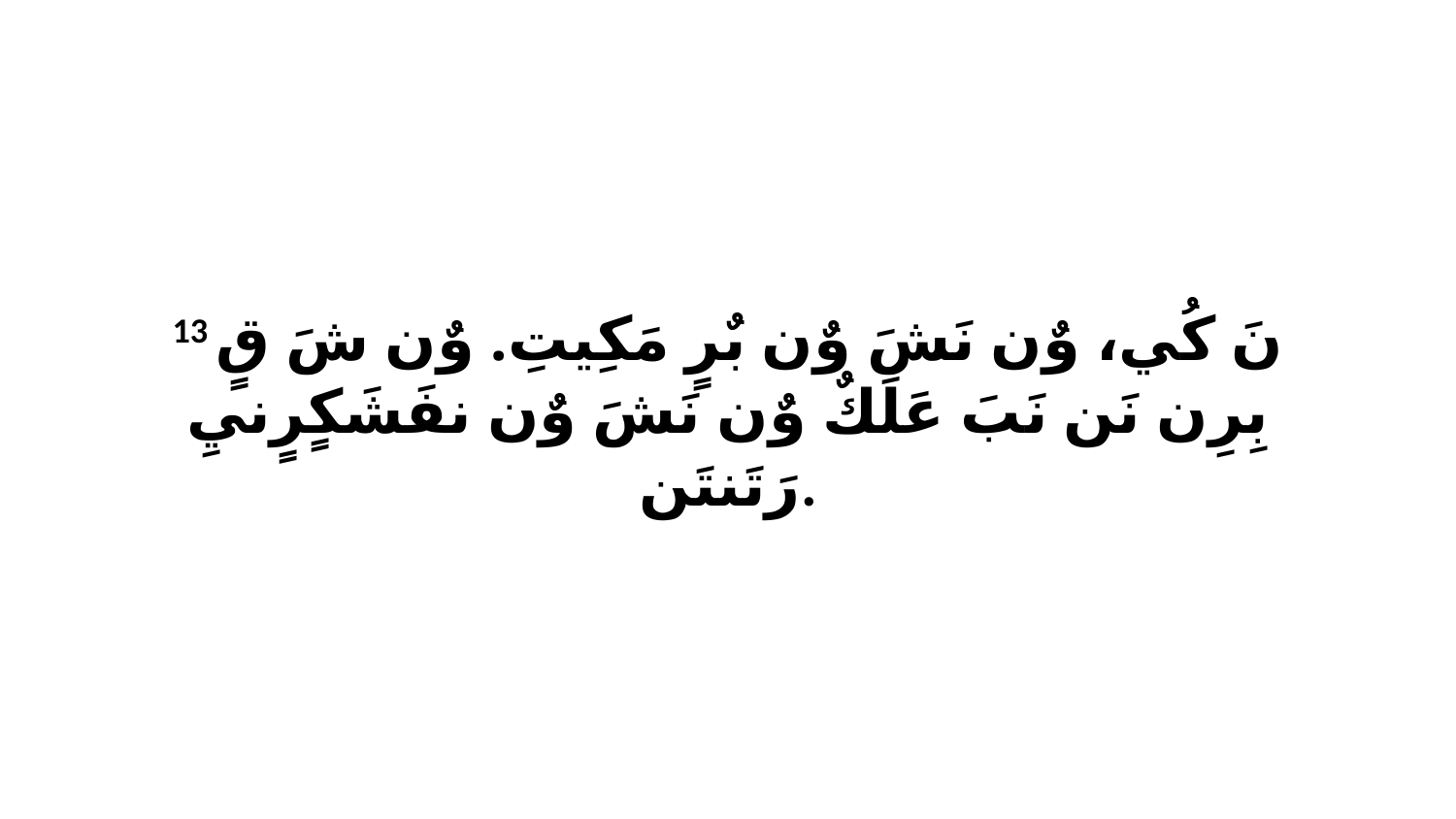

13 نَ كُي، وٌن نَشَ وٌن بٌرٍ مَكِيتِ. وٌن شَ قٍ بِرِن نَن نَبَ عَلَكٌ وٌن نَشَ وٌن نفَشَكٍرٍنيِ رَتَنتَن.